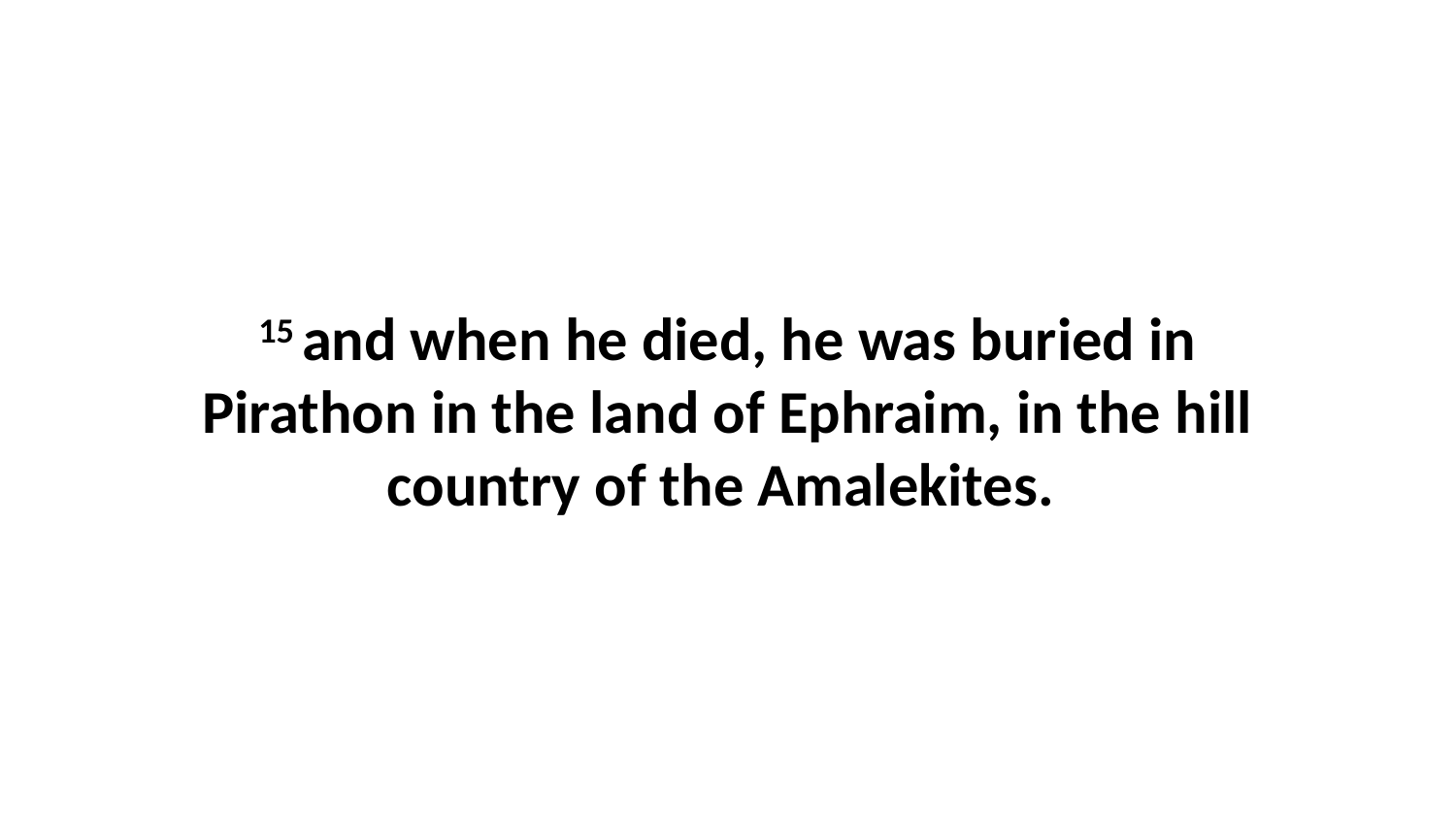

15 and when he died, he was buried in Pirathon in the land of Ephraim, in the hill country of the Amalekites.